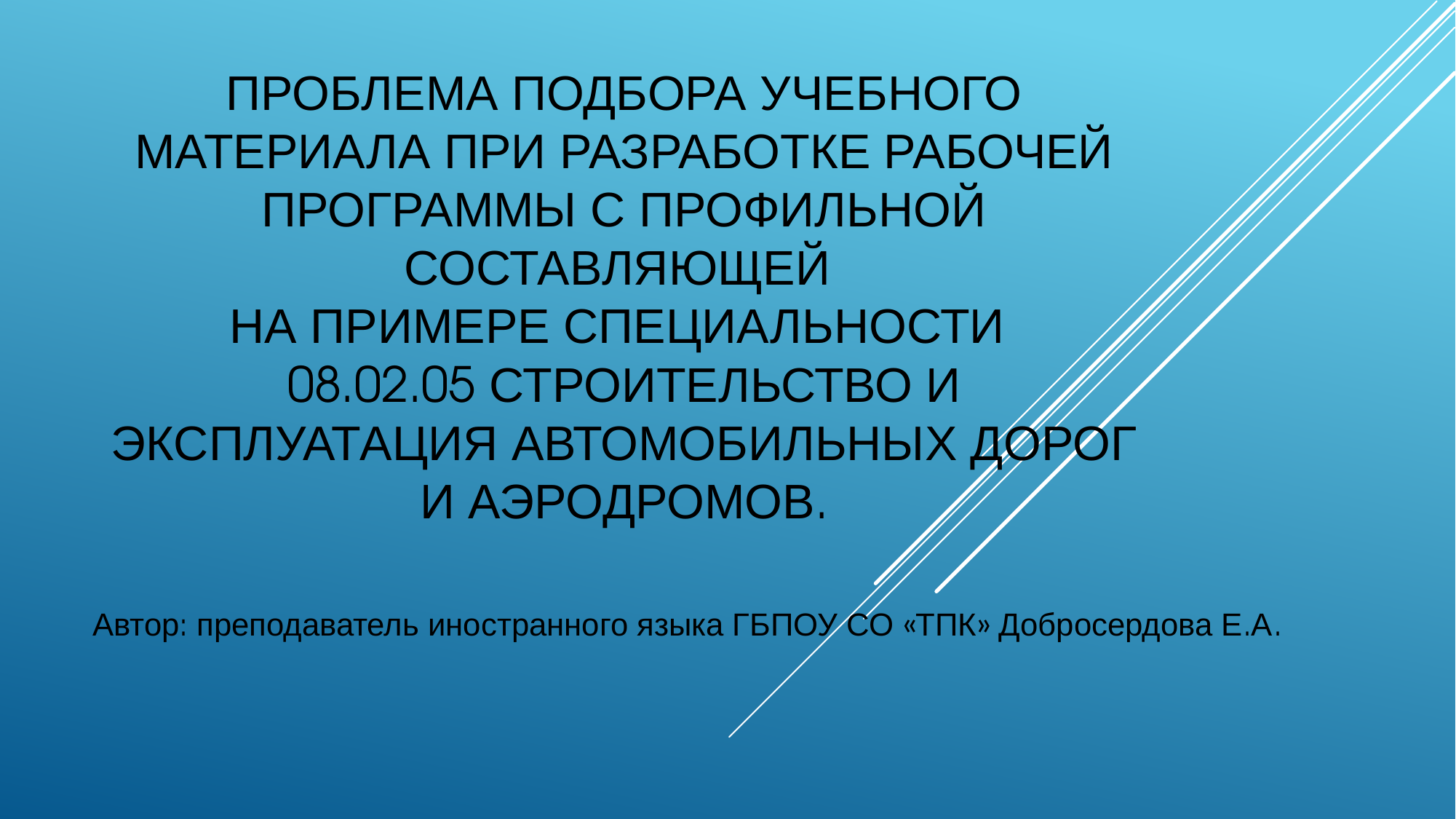

# ПРОБЛЕМА ПОДБОРА УЧЕБНОГО МАТЕРИАЛА ПРИ РАЗРАБОТКЕ РАБОЧЕЙ ПРОГРАММЫ С ПРОФИЛЬНОЙ СОСТАВЛЯЮЩЕЙ НА ПРИМЕРЕ СПЕЦИАЛЬНОСТИ 08.02.05 СТРОИТЕЛЬСТВО И ЭКСПЛУАТАЦИЯ АВТОМОБИЛЬНЫХ ДОРОГ И АЭРОДРОМОВ.
Автор: преподаватель иностранного языка ГБПОУ СО «ТПК» Добросердова Е.А.